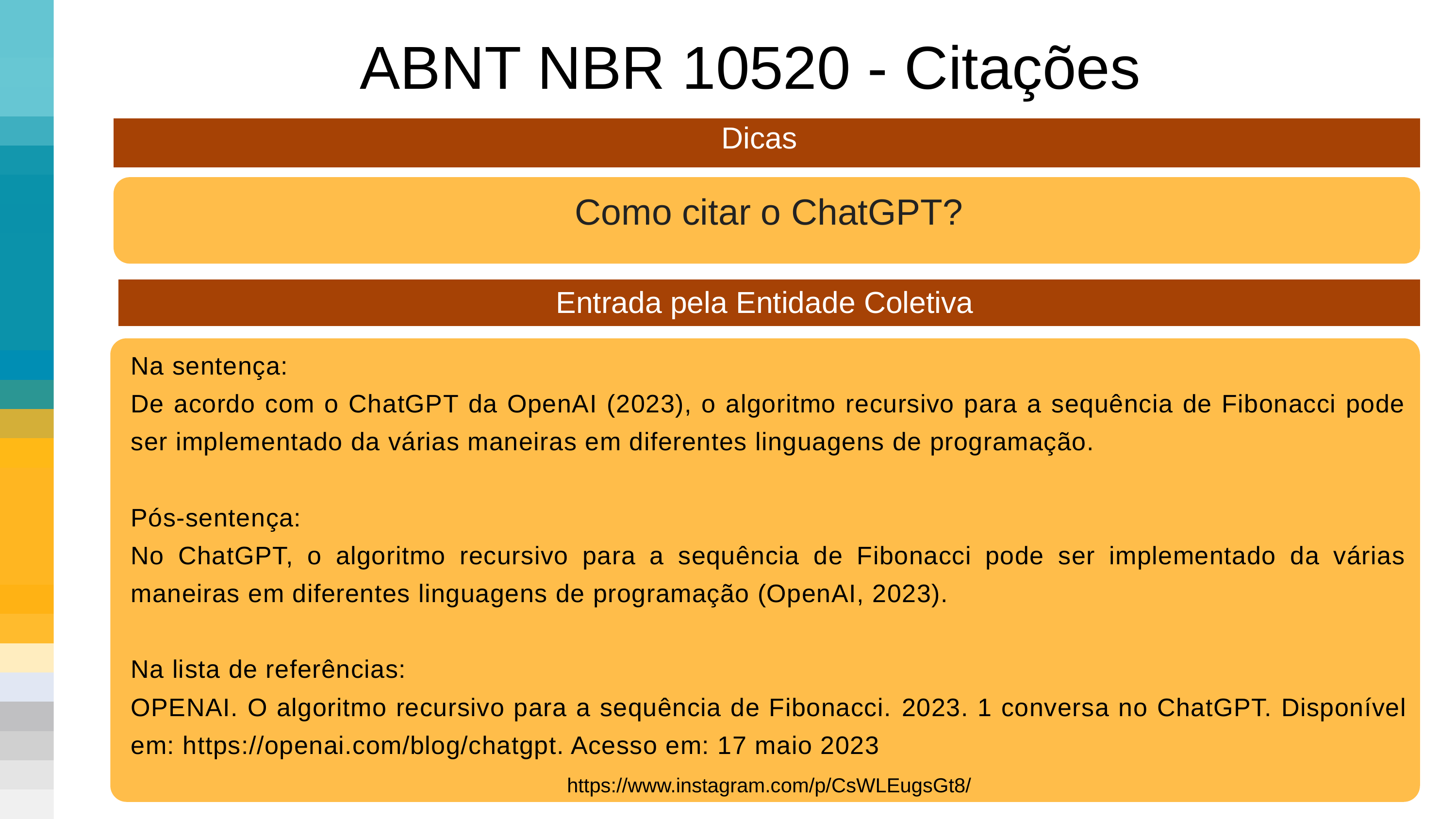

ABNT NBR 10520 - Citações
Dicas

Como citar o ChatGPT?

Entrada pela Entidade Coletiva

Na sentença:
De acordo com o ChatGPT da OpenAI (2023), o algoritmo recursivo para a sequência de Fibonacci pode ser implementado da várias maneiras em diferentes linguagens de programação.

Pós-sentença:
No ChatGPT, o algoritmo recursivo para a sequência de Fibonacci pode ser implementado da várias maneiras em diferentes linguagens de programação (OpenAI, 2023).

Na lista de referências:
OPENAI. O algoritmo recursivo para a sequência de Fibonacci. 2023. 1 conversa no ChatGPT. Disponível em: https://openai.com/blog/chatgpt. Acesso em: 17 maio 2023

https://www.instagram.com/p/CsWLEugsGt8/